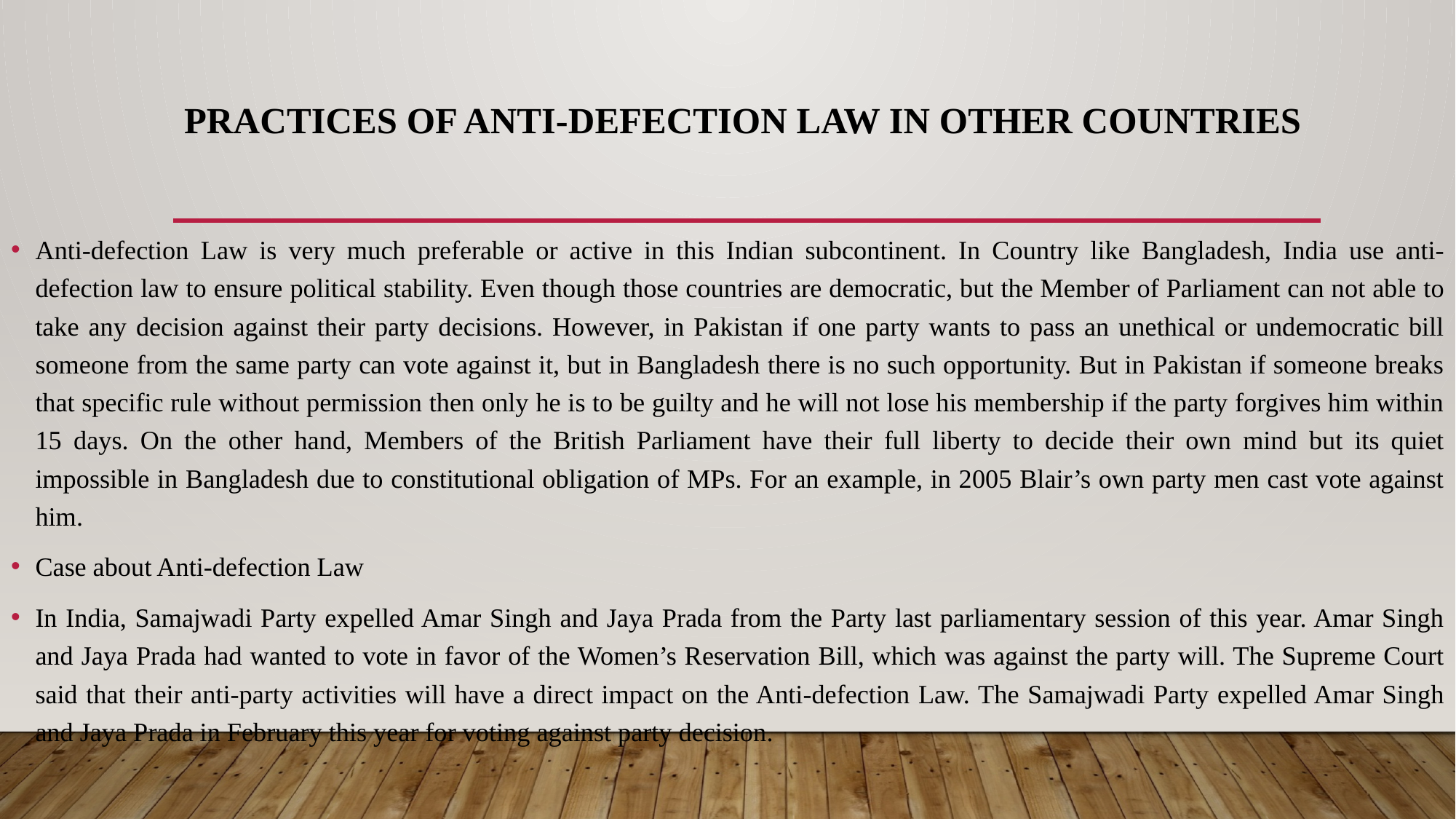

# Practices of Anti-defection Law in other Countries
Anti-defection Law is very much preferable or active in this Indian subcontinent. In Country like Bangladesh, India use anti-defection law to ensure political stability. Even though those countries are democratic, but the Member of Parliament can not able to take any decision against their party decisions. However, in Pakistan if one party wants to pass an unethical or undemocratic bill someone from the same party can vote against it, but in Bangladesh there is no such opportunity. But in Pakistan if someone breaks that specific rule without permission then only he is to be guilty and he will not lose his membership if the party forgives him within 15 days. On the other hand, Members of the British Parliament have their full liberty to decide their own mind but its quiet impossible in Bangladesh due to constitutional obligation of MPs. For an example, in 2005 Blair’s own party men cast vote against him.
Case about Anti-defection Law
In India, Samajwadi Party expelled Amar Singh and Jaya Prada from the Party last parliamentary session of this year. Amar Singh and Jaya Prada had wanted to vote in favor of the Women’s Reservation Bill, which was against the party will. The Supreme Court said that their anti-party activities will have a direct impact on the Anti-defection Law. The Samajwadi Party expelled Amar Singh and Jaya Prada in February this year for voting against party decision.